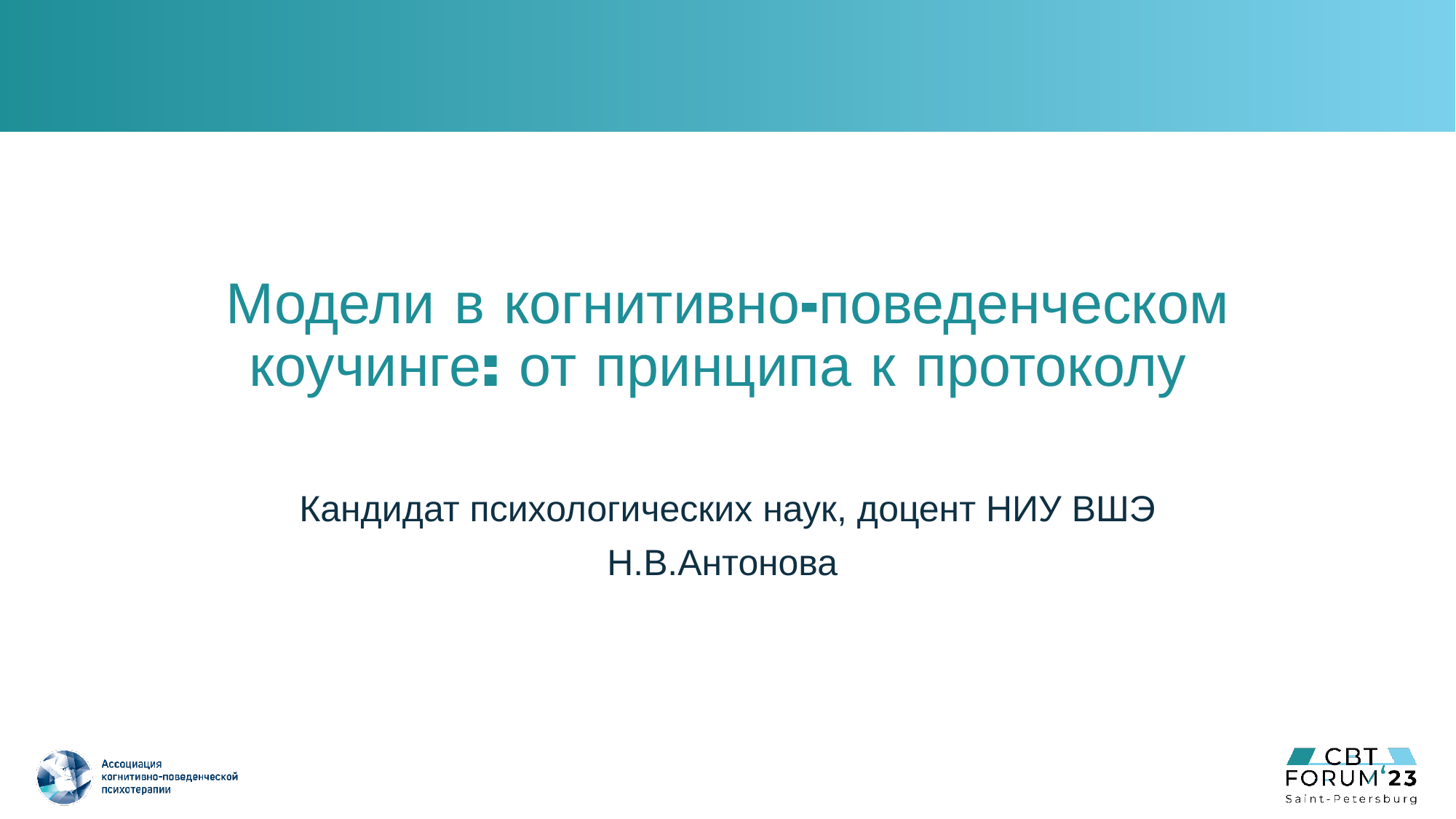

# Модели в когнитивно-поведенческом коучинге: от принципа к протоколу
Кандидат психологических наук, доцент НИУ ВШЭ
Н.В.Антонова